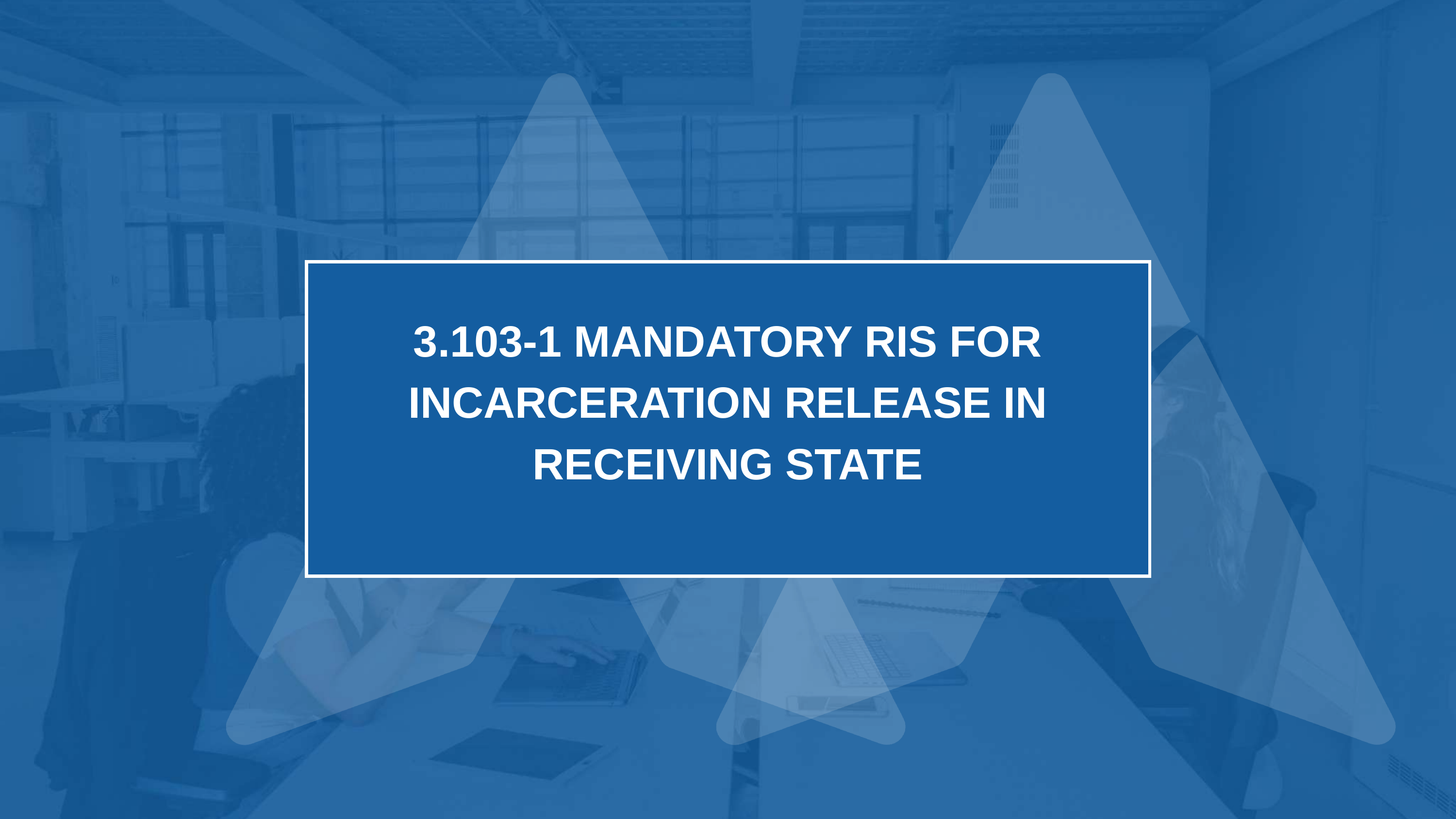

3.103-1 MANDATORY RIS FOR INCARCERATION RELEASE IN RECEIVING STATE